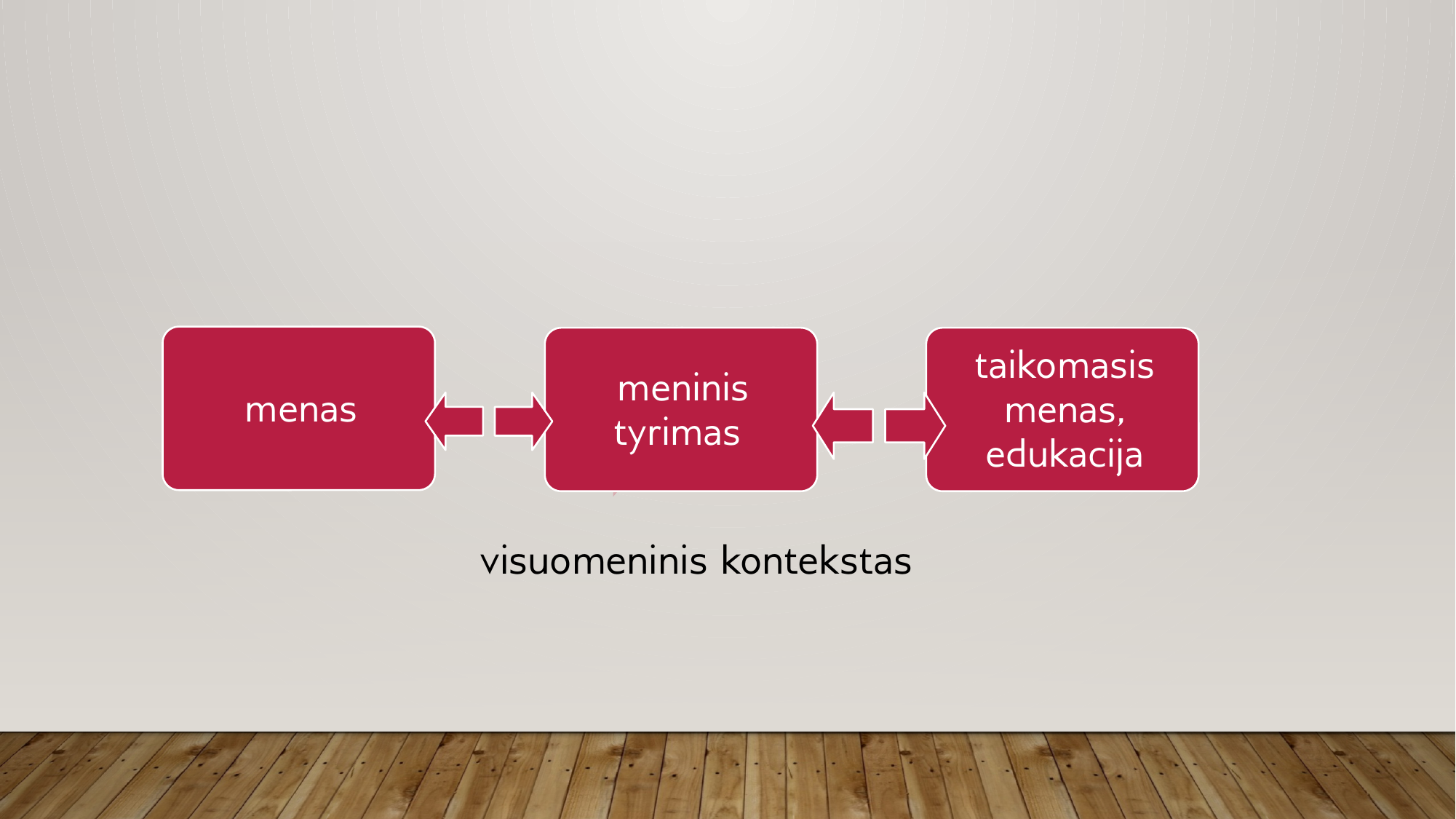

menas

meninis tyrimas

taikomasis menas, edukacija

visuomeninis kontekstas